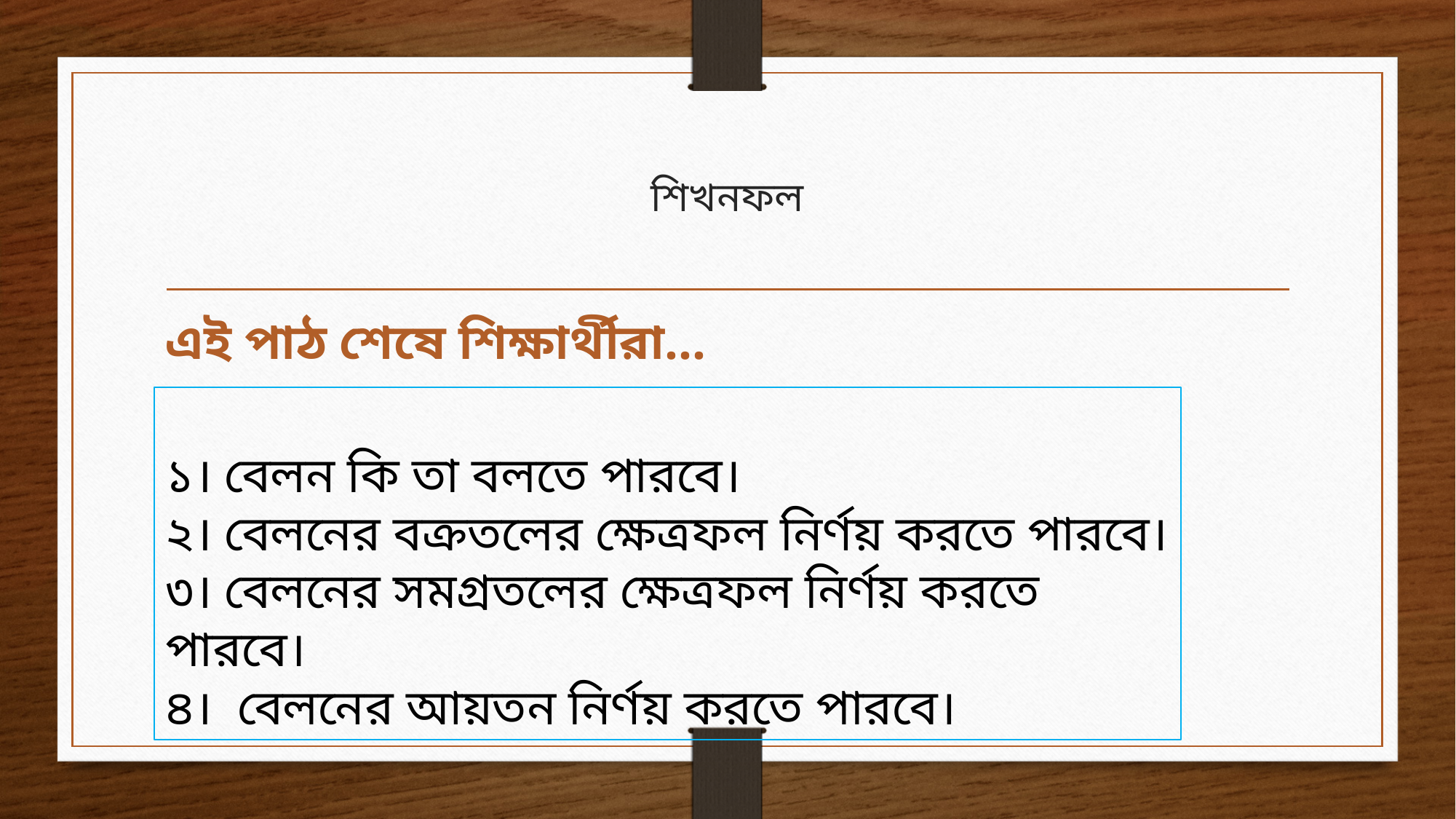

# শিখনফল
এই পাঠ শেষে শিক্ষার্থীরা…

১। বেলন কি তা বলতে পারবে।
২। বেলনের বক্রতলের ক্ষেত্রফল নির্ণয় করতে পারবে।
৩। বেলনের সমগ্রতলের ক্ষেত্রফল নির্ণয় করতে পারবে।
৪।  বেলনের আয়তন নির্ণয় করতে পারবে।